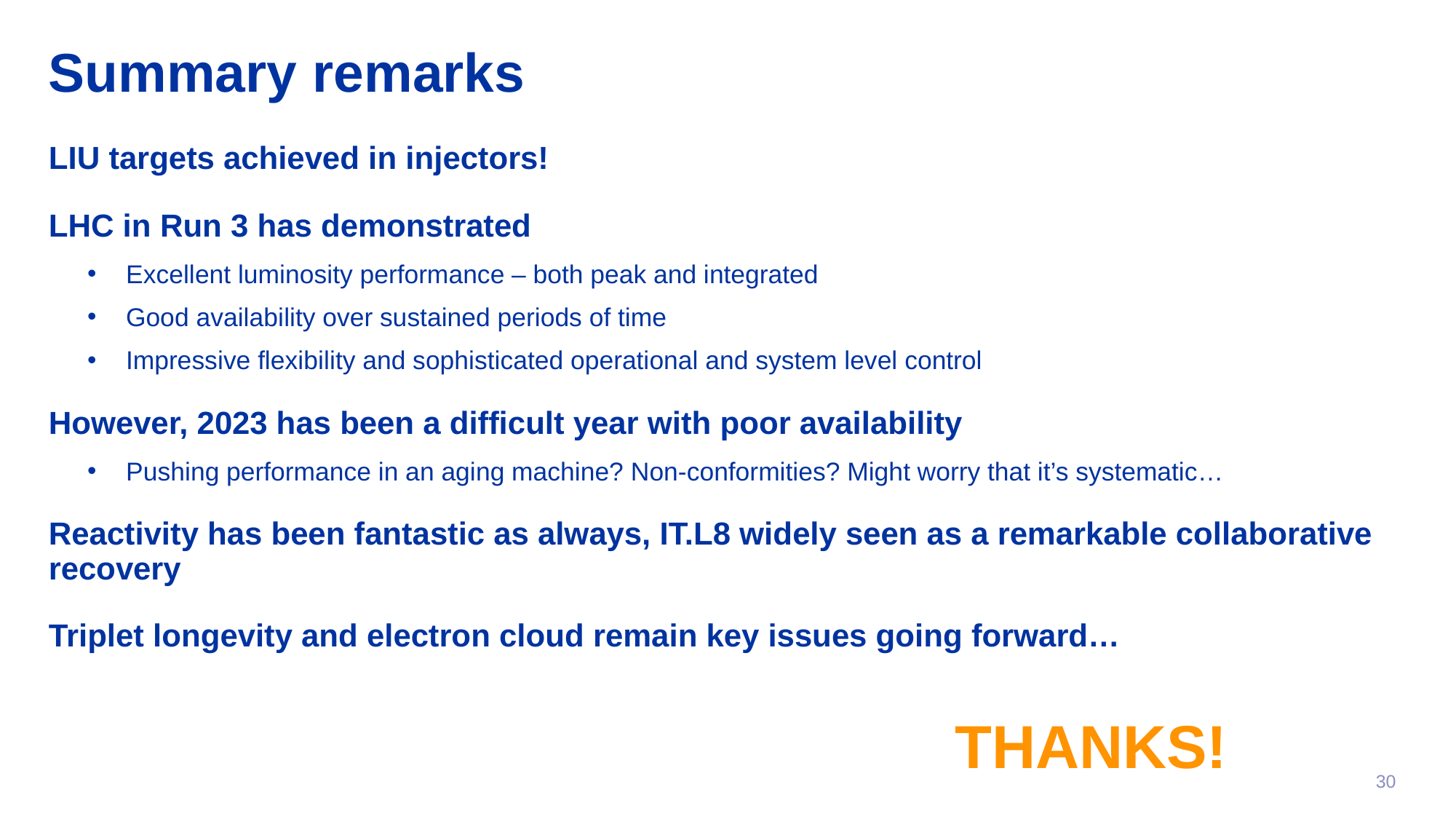

# Summary remarks
LIU targets achieved in injectors!
LHC in Run 3 has demonstrated
Excellent luminosity performance – both peak and integrated
Good availability over sustained periods of time
Impressive flexibility and sophisticated operational and system level control
However, 2023 has been a difficult year with poor availability
Pushing performance in an aging machine? Non-conformities? Might worry that it’s systematic…
Reactivity has been fantastic as always, IT.L8 widely seen as a remarkable collaborative recovery
Triplet longevity and electron cloud remain key issues going forward…

THANKS!
30